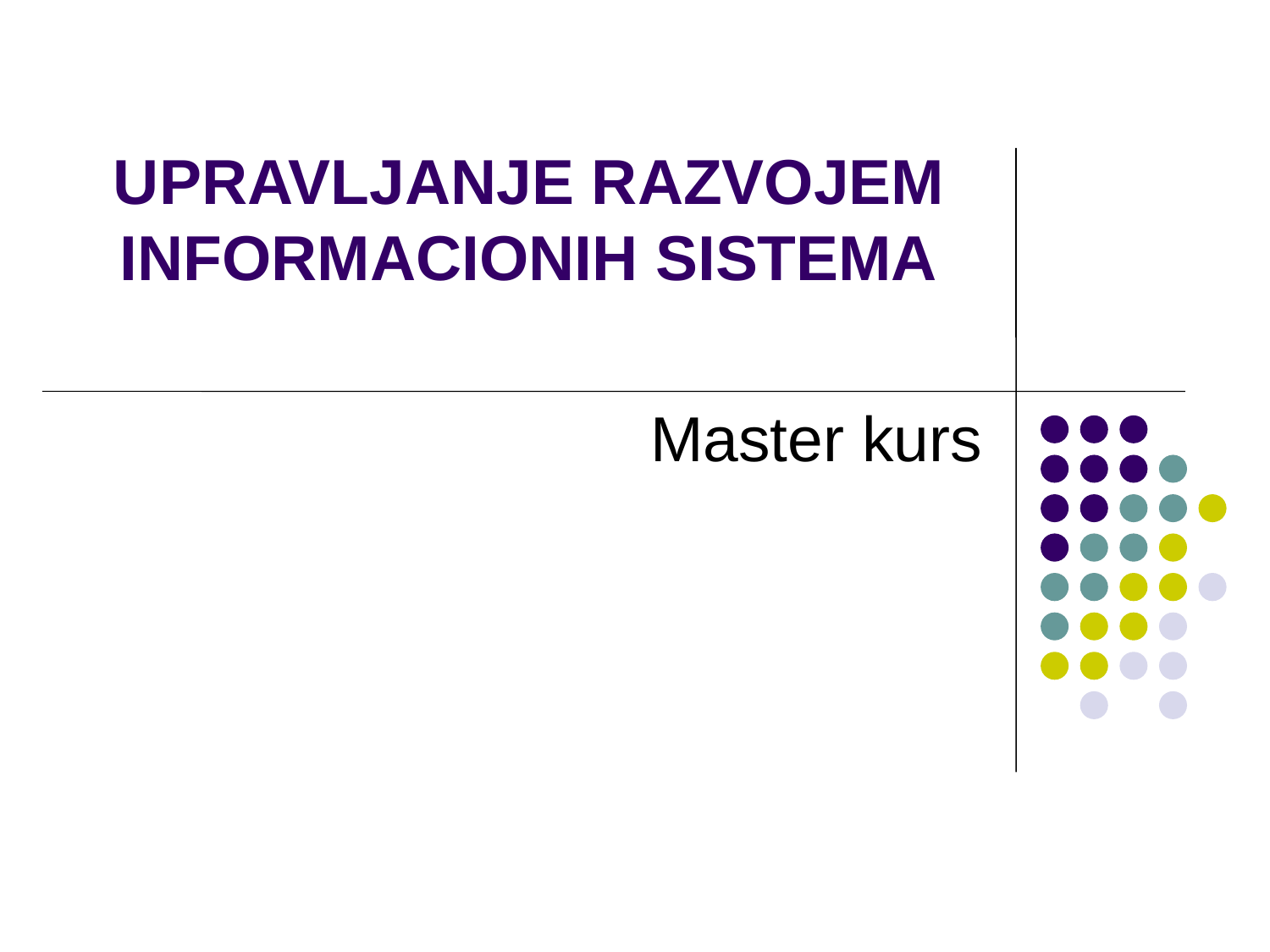

# UPRAVLJANJE RAZVOJEM INFORMACIONIH SISTEMA
Master kurs